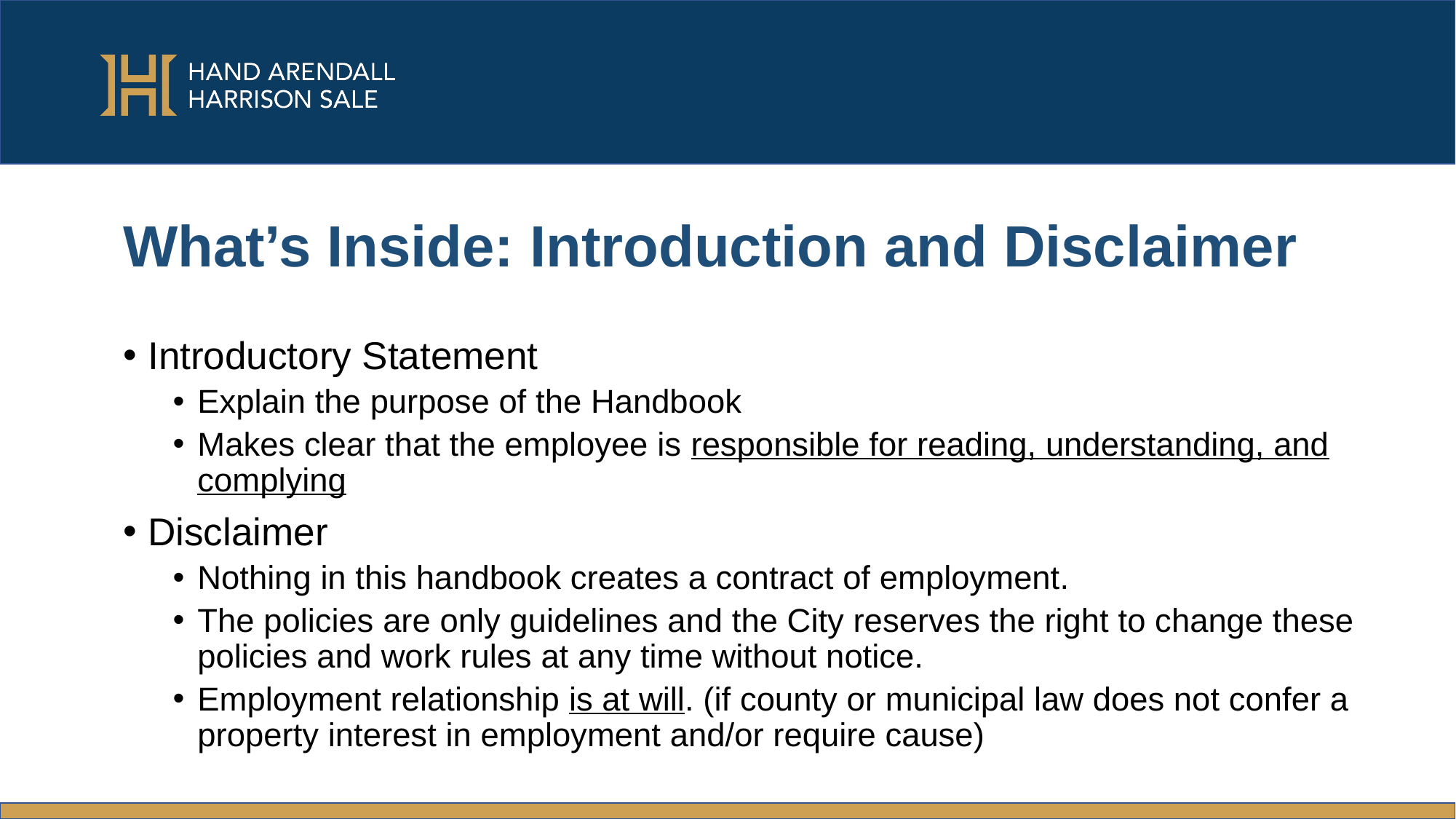

# What’s Inside: Introduction and Disclaimer
Introductory Statement
Explain the purpose of the Handbook
Makes clear that the employee is responsible for reading, understanding, and complying
Disclaimer
Nothing in this handbook creates a contract of employment.
The policies are only guidelines and the City reserves the right to change these policies and work rules at any time without notice.
Employment relationship is at will. (if county or municipal law does not confer a property interest in employment and/or require cause)